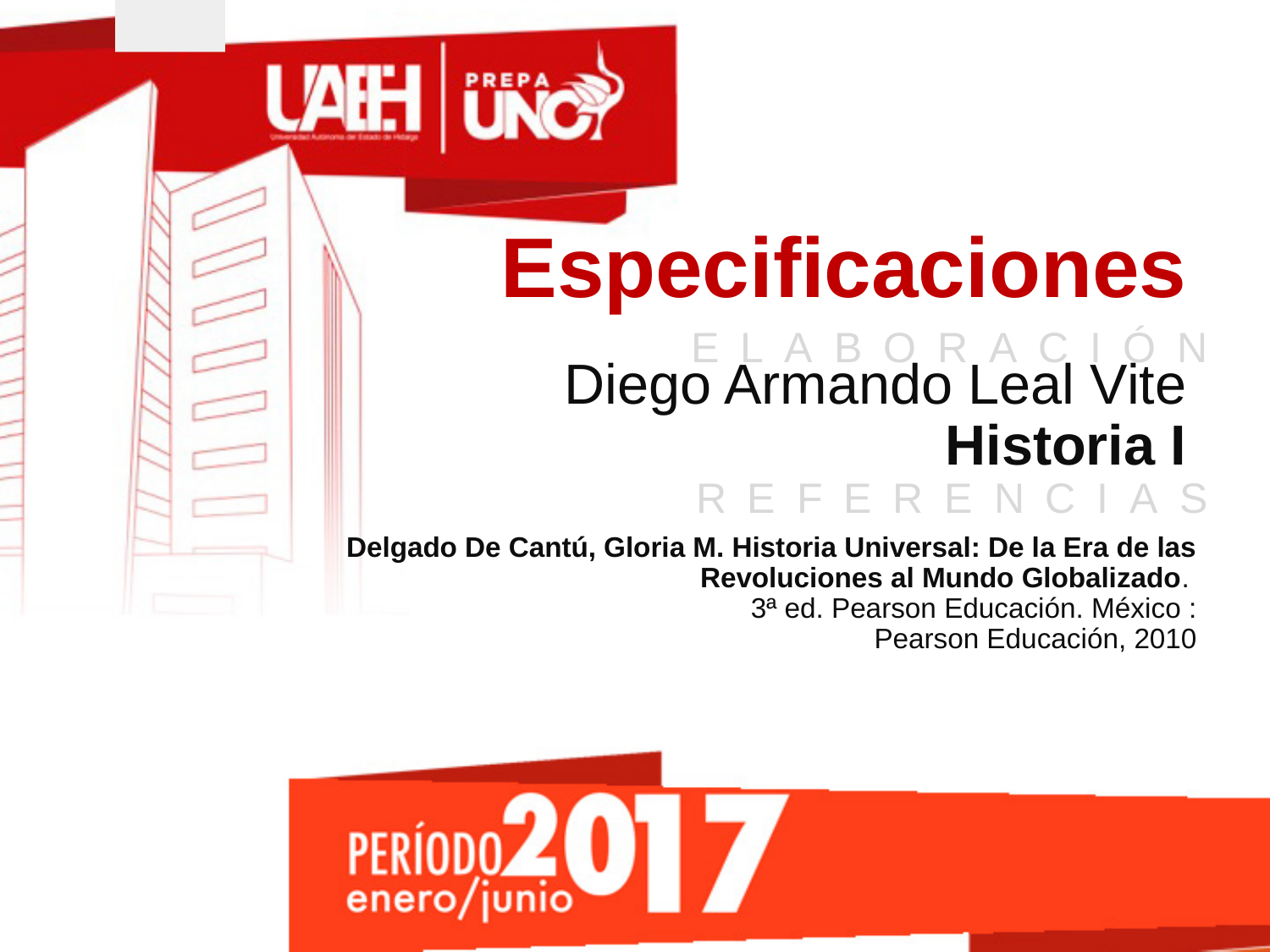

Copy short URL

Especificaciones
ELABORACIÓN
# Diego Armando Leal Vite Historia I
REFERENCIAS
Delgado De Cantú, Gloria M. Historia Universal: De la Era de las
Revoluciones al Mundo Globalizado.
3ª ed. Pearson Educación. México :
Pearson Educación, 2010